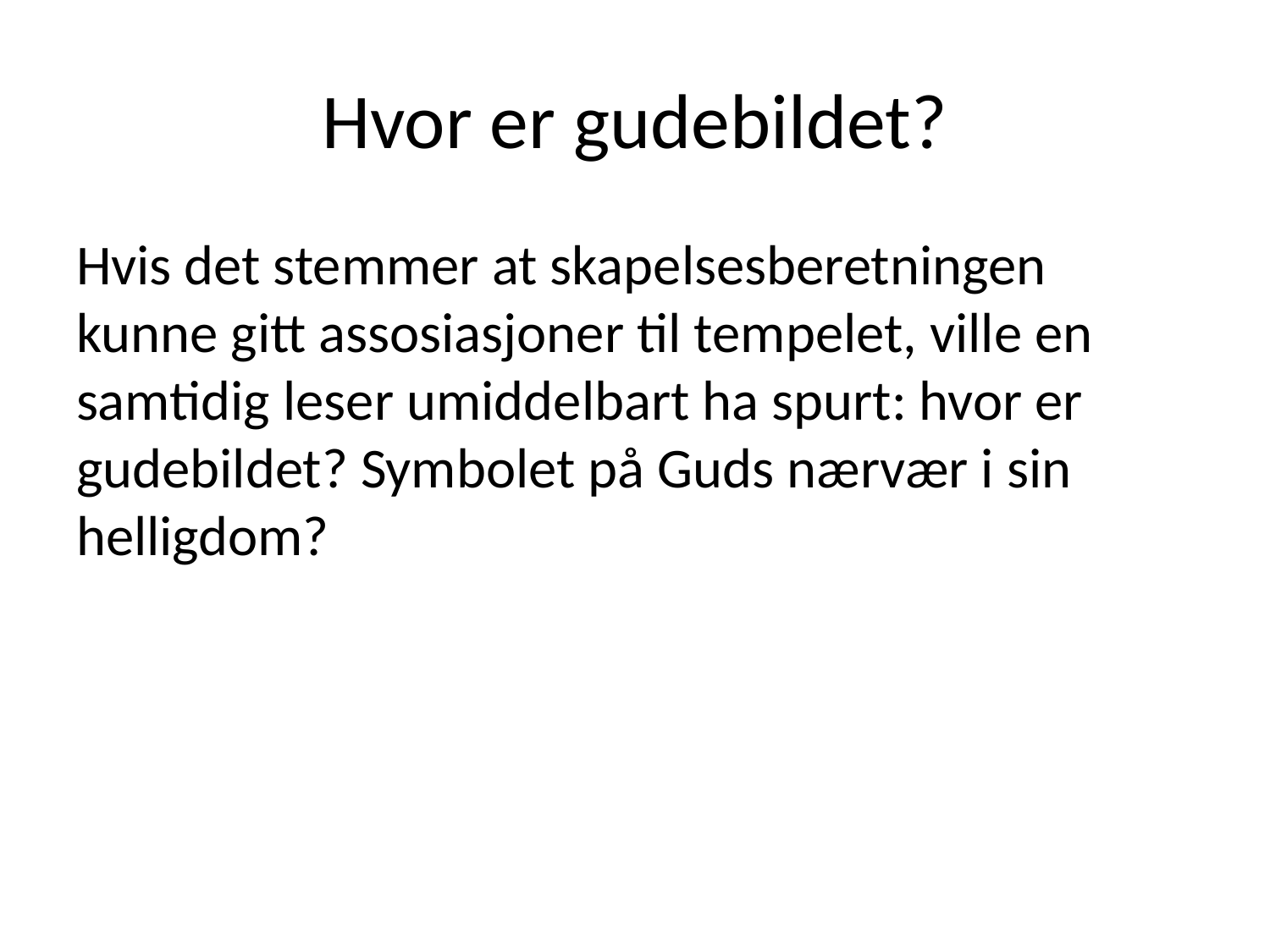

# Hvor er gudebildet?
Hvis det stemmer at skapelsesberetningen kunne gitt assosiasjoner til tempelet, ville en samtidig leser umiddelbart ha spurt: hvor er gudebildet? Symbolet på Guds nærvær i sin helligdom?